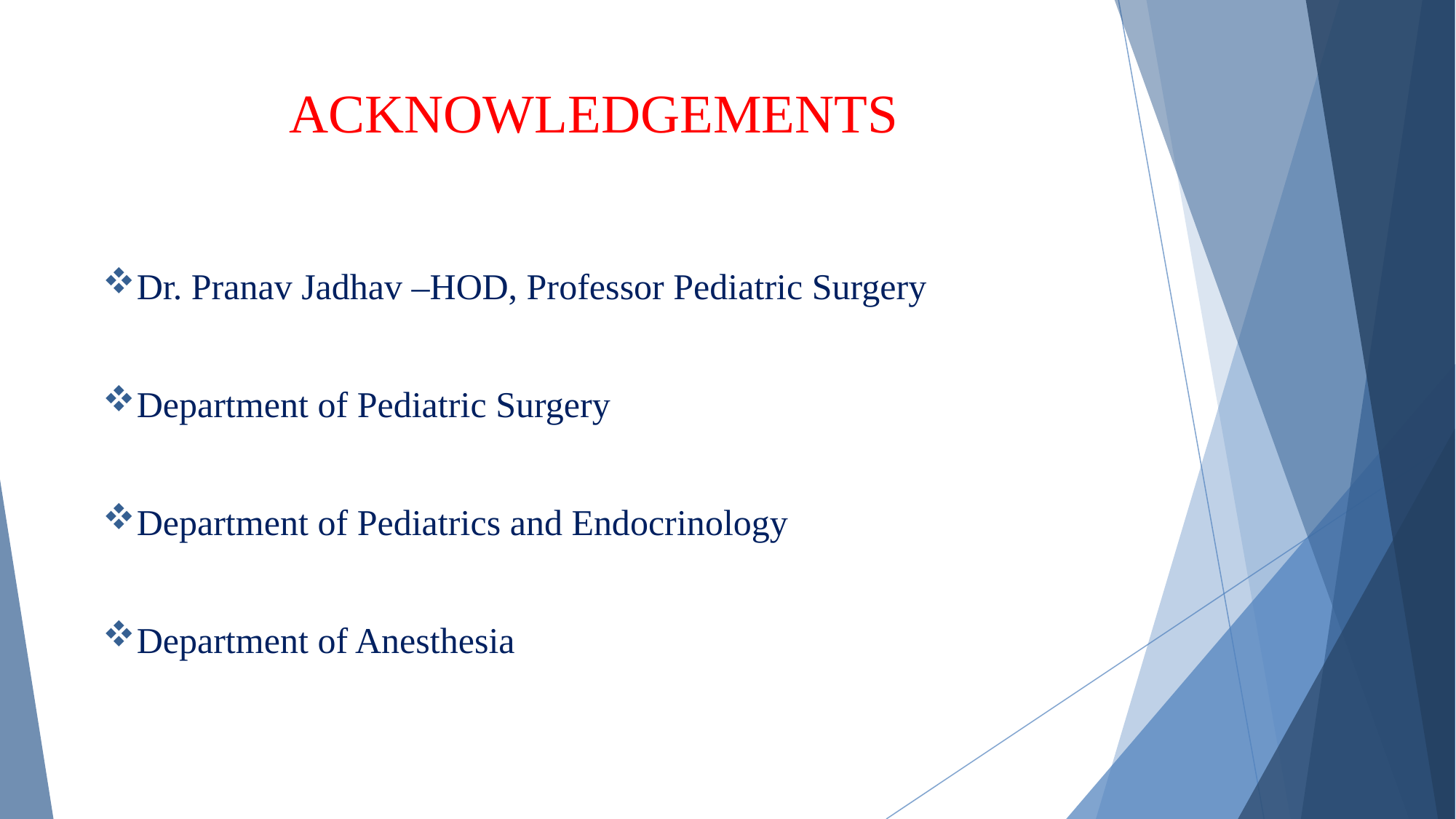

# ACKNOWLEDGEMENTS
Dr. Pranav Jadhav –HOD, Professor Pediatric Surgery

Department of Pediatric Surgery

Department of Pediatrics and Endocrinology

Department of Anesthesia